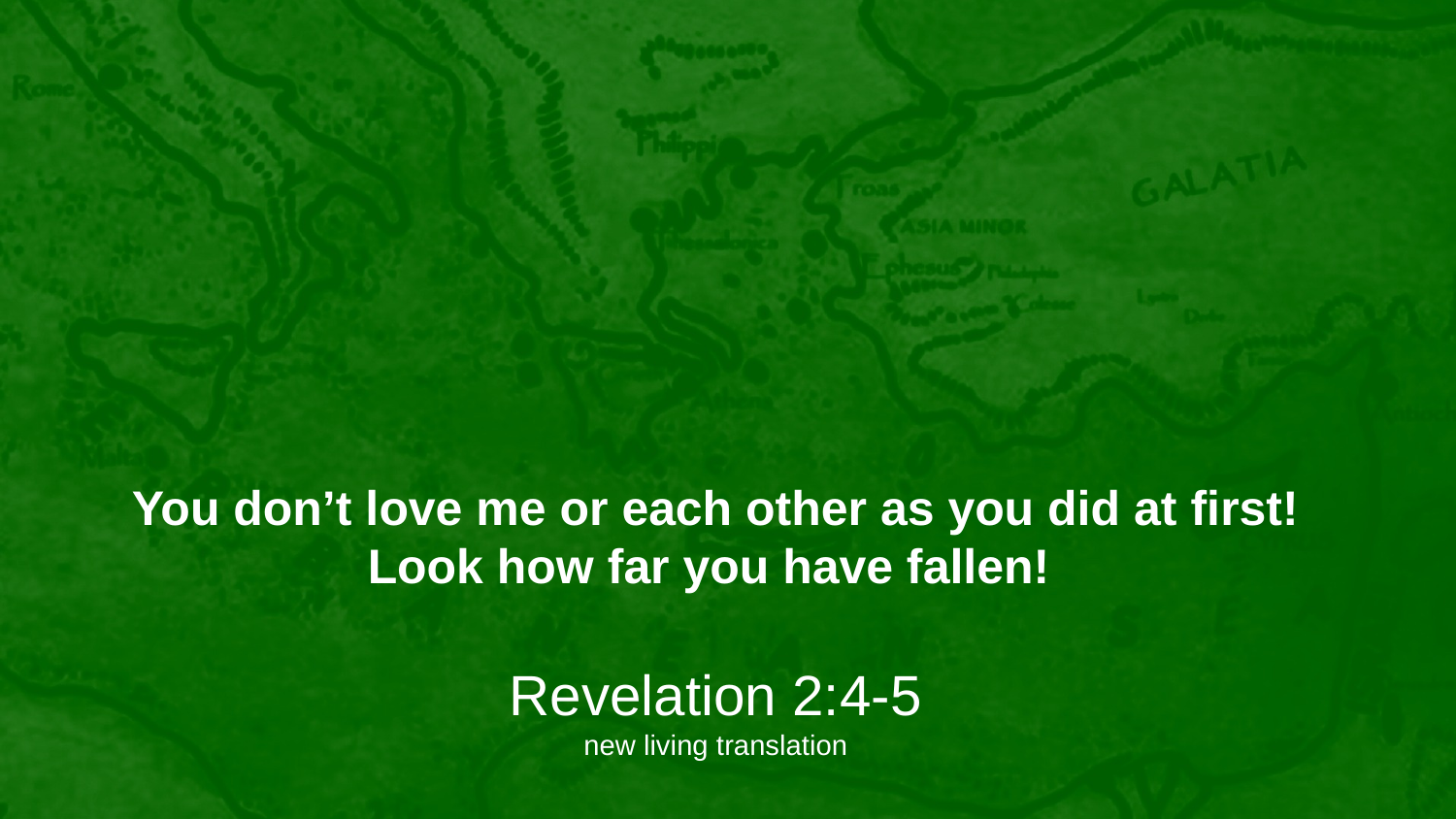

You don’t love me or each other as you did at first!
 Look how far you have fallen!
Revelation 2:4-5
new living translation